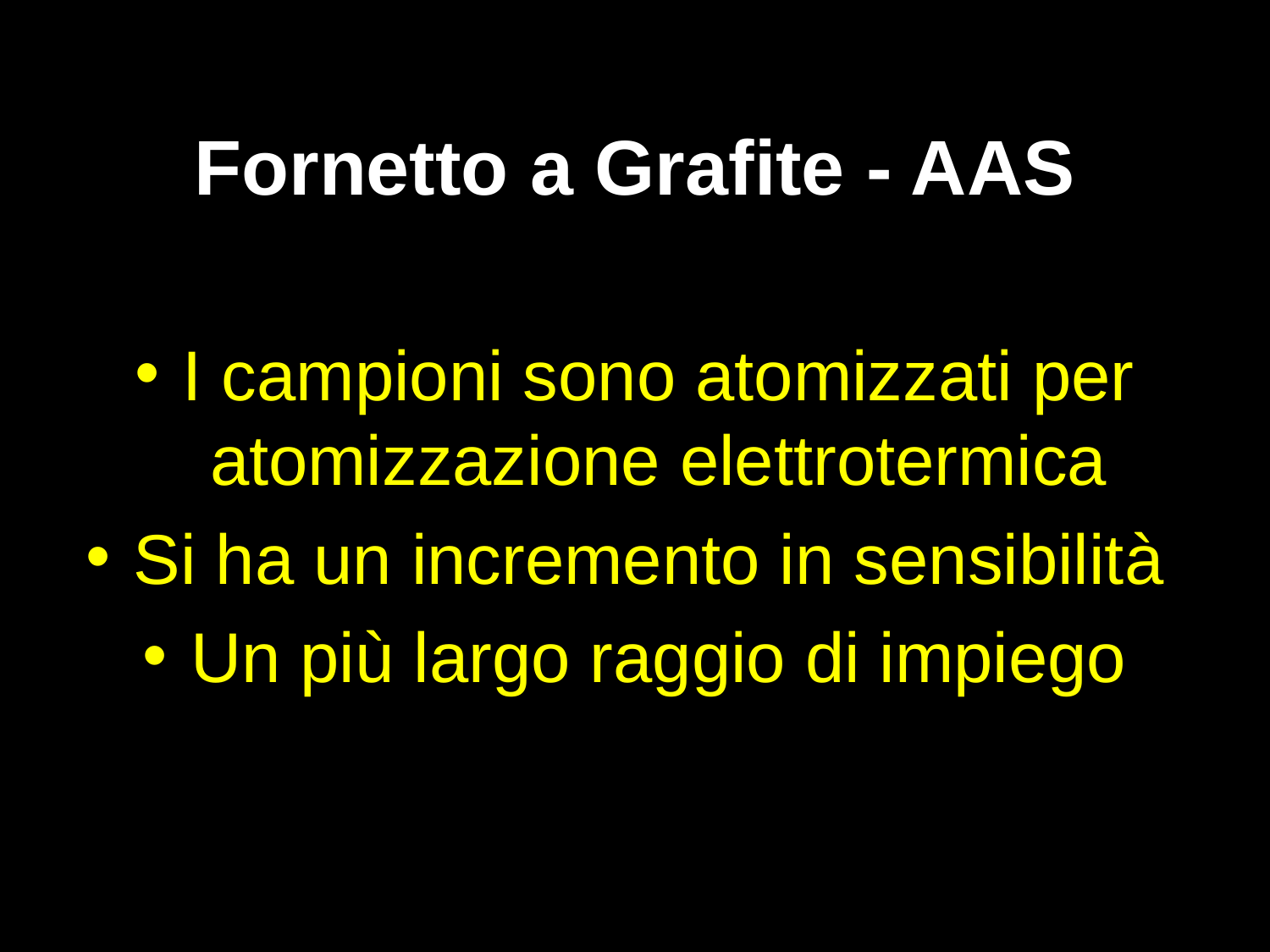

# Fornetto a Grafite - AAS
I campioni sono atomizzati per atomizzazione elettrotermica
Si ha un incremento in sensibilità
Un più largo raggio di impiego